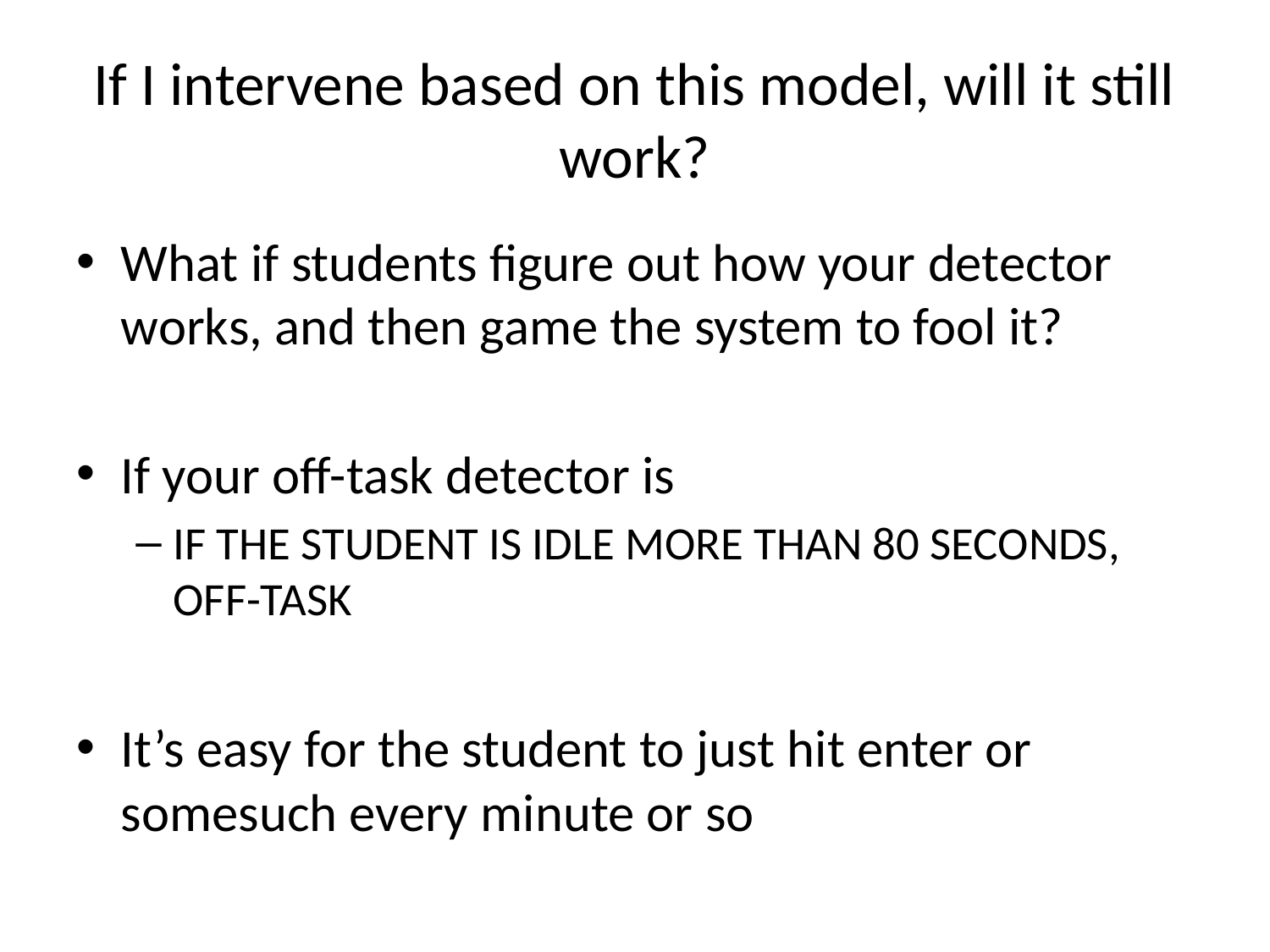

# If I intervene based on this model, will it still work?
What if students figure out how your detector works, and then game the system to fool it?

If your off-task detector is
IF THE STUDENT IS IDLE MORE THAN 80 SECONDS, OFF-TASK

It’s easy for the student to just hit enter or somesuch every minute or so